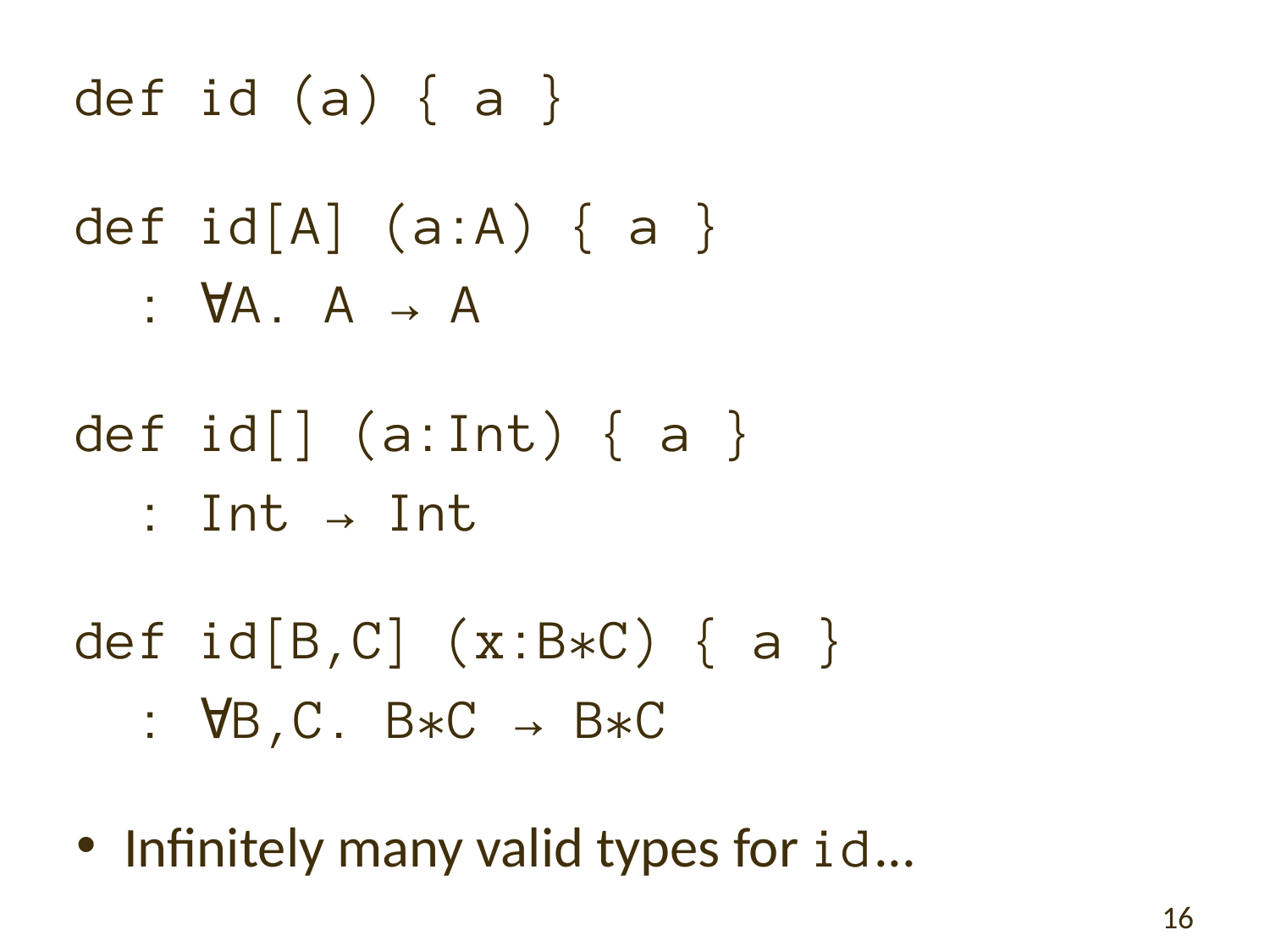

def id (a) { a }

def id[A] (a:A) { a }
  : ∀A. A → A

def id[] (a:Int) { a }
  : Int → Int

def id[B,C] (x:B*C) { a }
  : ∀B,C. B*C → B*C

Infinitely many valid types for id...
16